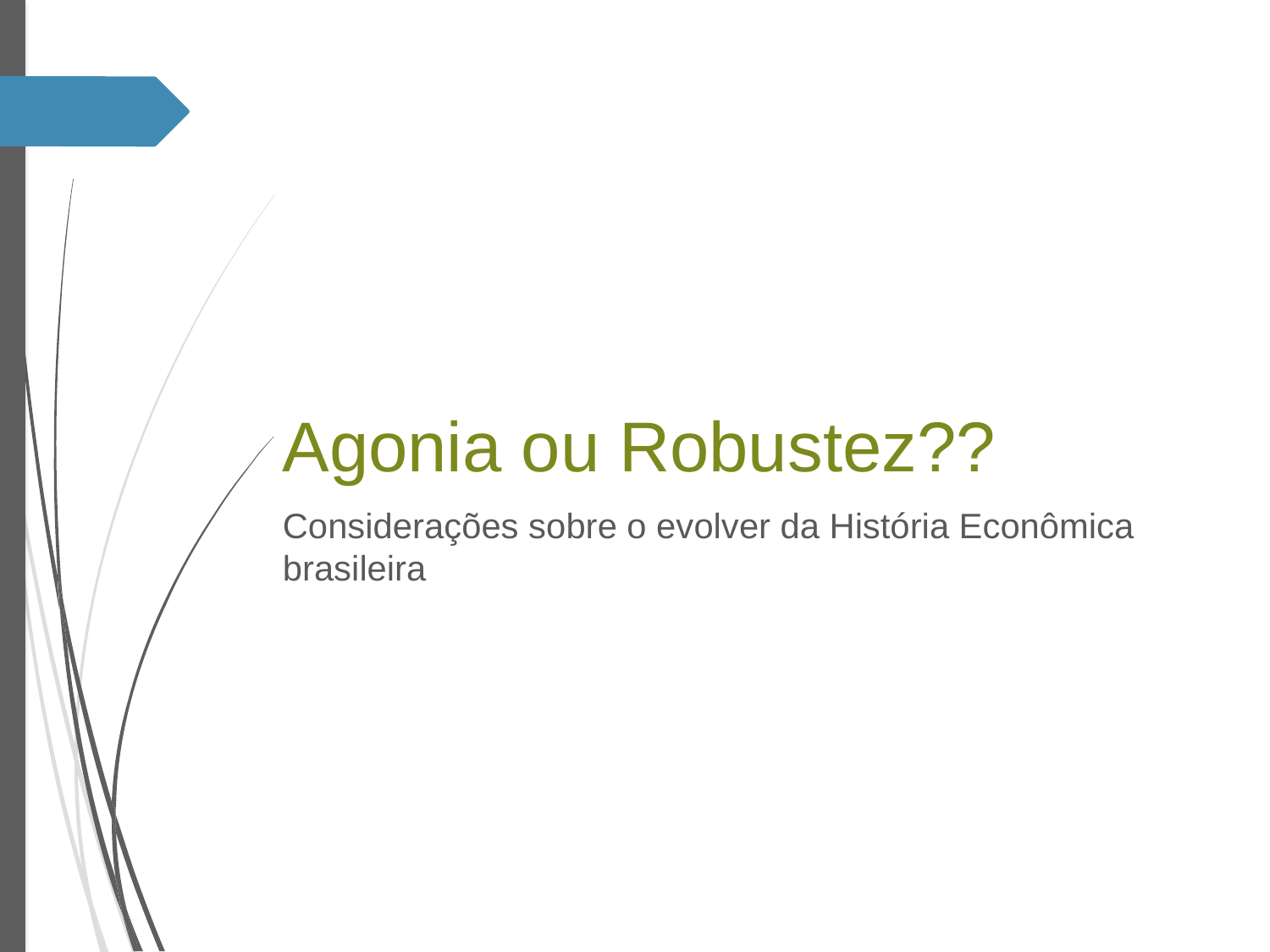

# Agonia ou Robustez??
Considerações sobre o evolver da História Econômica brasileira